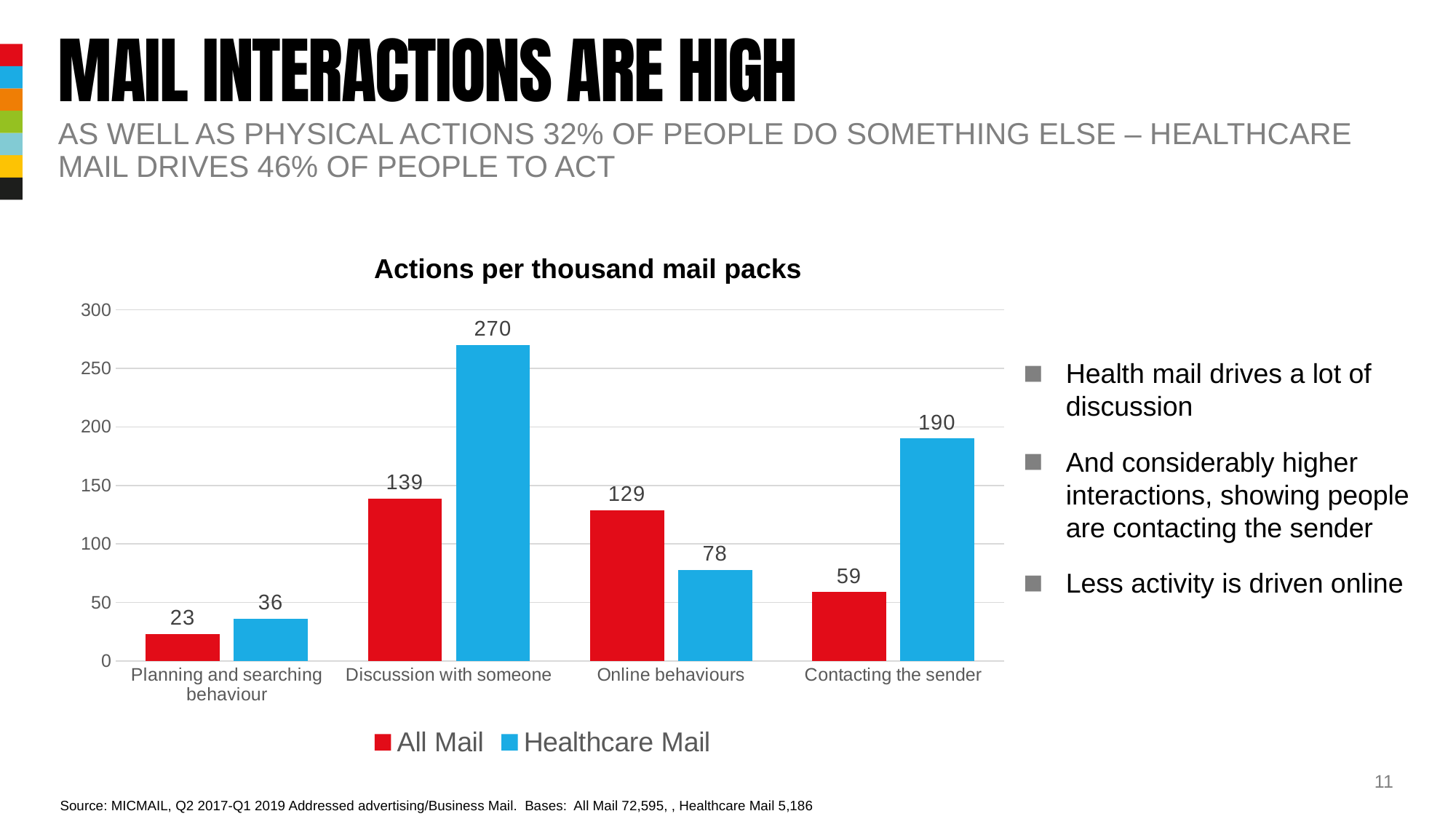

# Mail interactions are high
As well as physical actions 32% of people do something else – healthcare mail drives 46% of people to act
Actions per thousand mail packs

### Chart

| Category | All Mail | Healthcare Mail |
|---|---|---|
| Planning and searching behaviour | 23.0 | 36.0 |
| Discussion with someone | 139.0 | 270.0 |
| Online behaviours | 129.0 | 78.0 |
| Contacting the sender | 59.0 | 190.0 |
Health mail drives a lot of discussion
And considerably higher interactions, showing people are contacting the sender
Less activity is driven online
11

Source: MICMAIL, Q2 2017-Q1 2019 Addressed advertising/Business Mail.  Bases:  All Mail 72,595, , Healthcare Mail 5,186